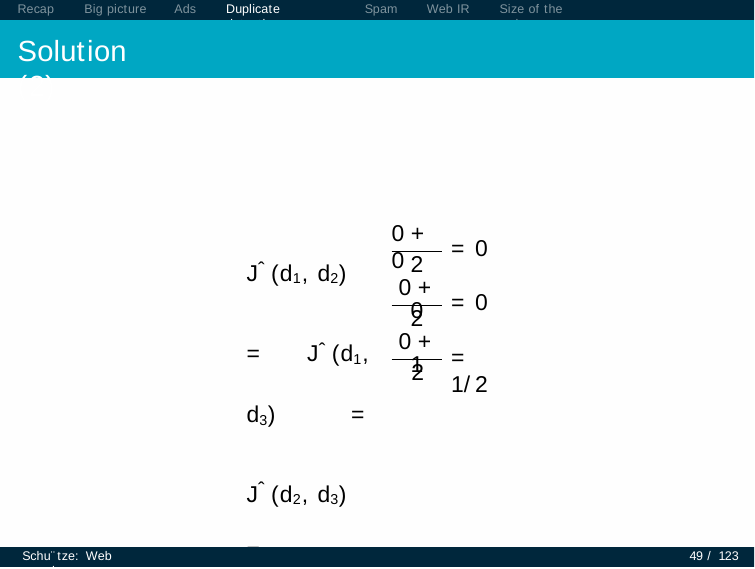

Recap	Big picture

Solution (2)
Ads
Duplicate detection
Spam
Web IR
Size of the web

Jˆ(d1, d2)   = Jˆ(d1, d3)   = Jˆ(d2, d3)   =
0 + 0
= 0
2
0 + 0

= 0
2
0 + 1

= 1/2
2

Schu¨tze:  Web search
49 / 123